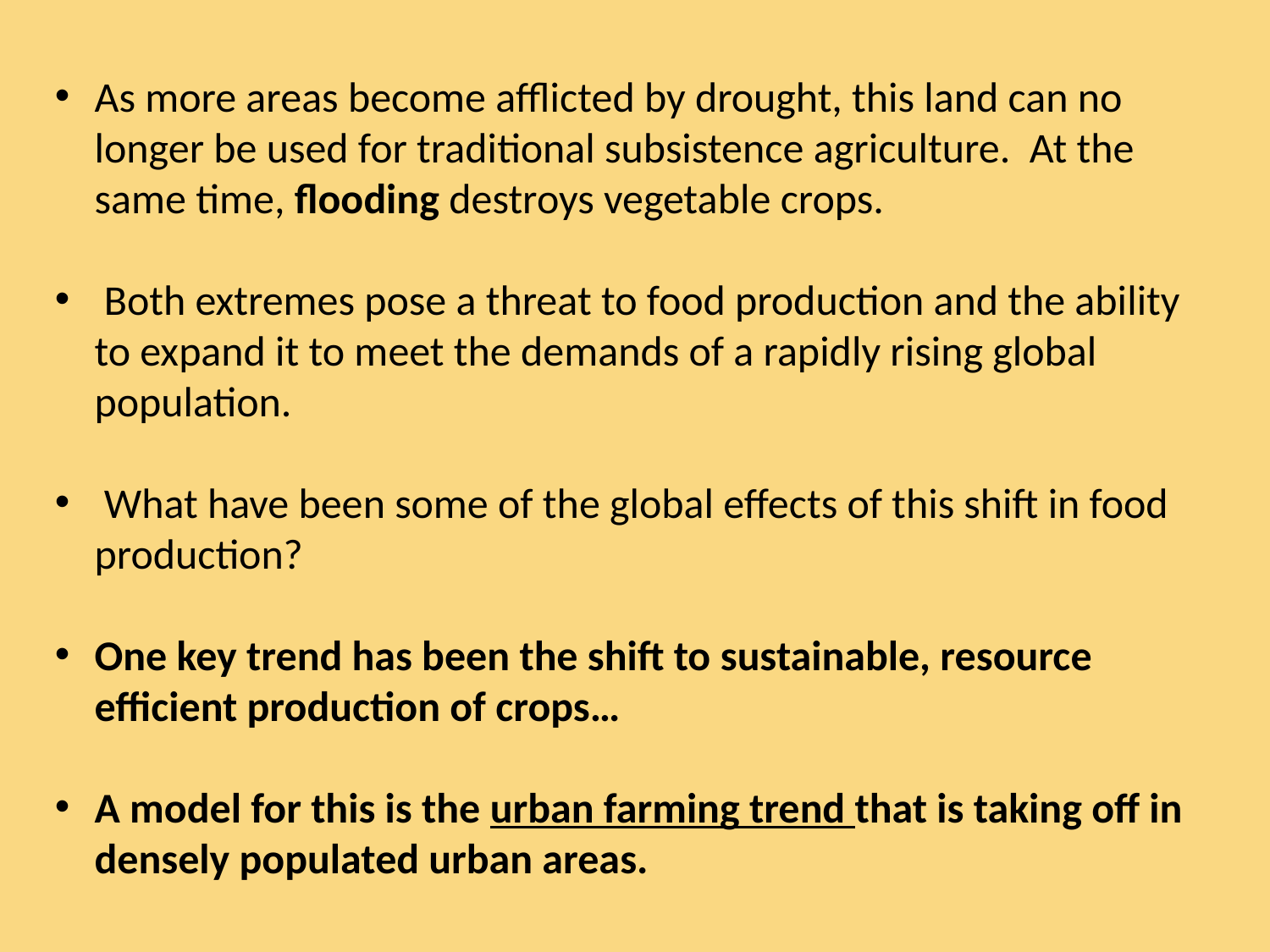

As more areas become afflicted by drought, this land can no longer be used for traditional subsistence agriculture.  At the same time, flooding destroys vegetable crops.

 Both extremes pose a threat to food production and the ability to expand it to meet the demands of a rapidly rising global population.

 What have been some of the global effects of this shift in food production?

One key trend has been the shift to sustainable, resource efficient production of crops…

A model for this is the urban farming trend that is taking off in densely populated urban areas.